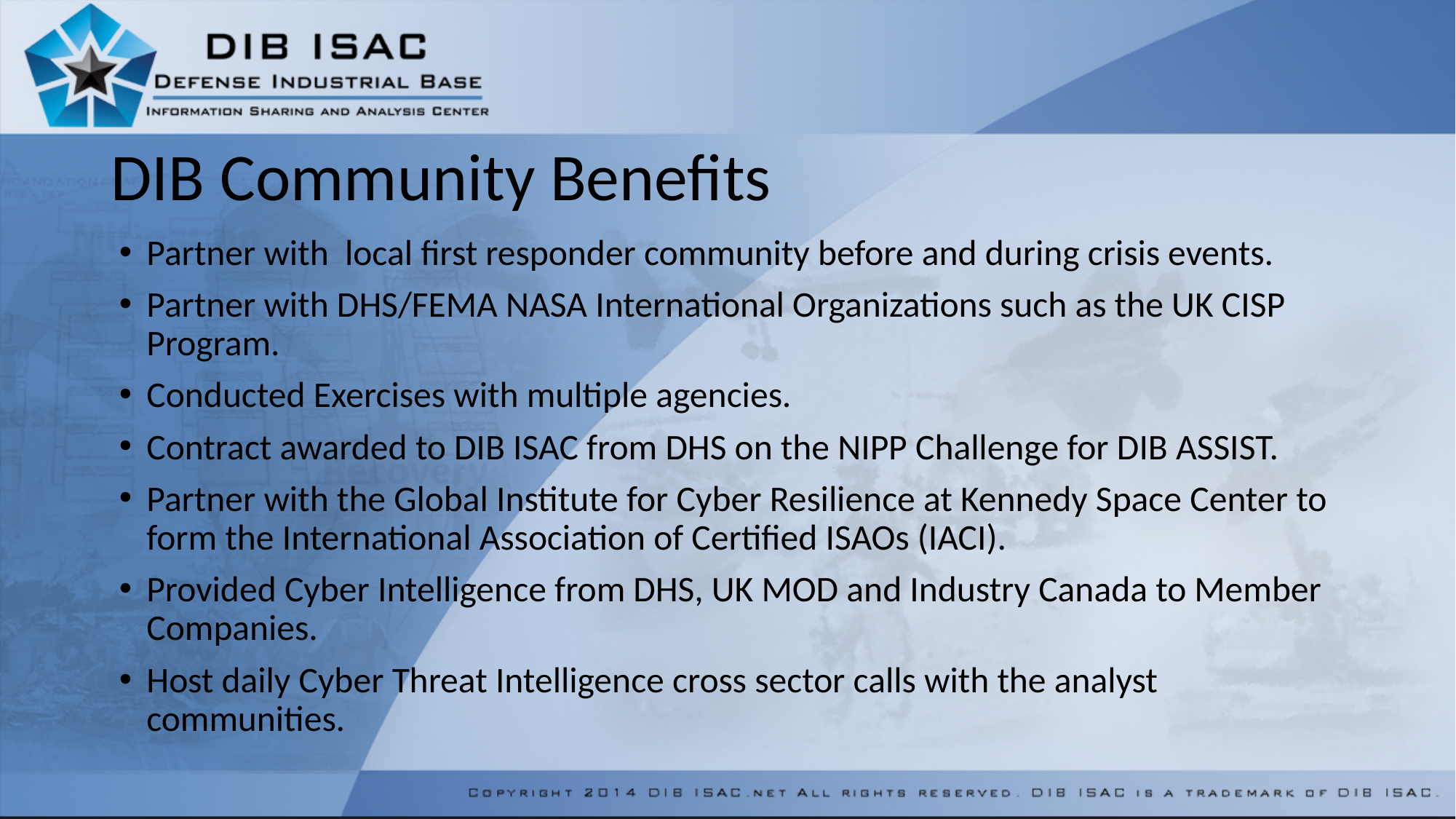

# DIB Community Benefits
Partner with  local first responder community before and during crisis events.
Partner with DHS/FEMA NASA International Organizations such as the UK CISP Program.
Conducted Exercises with multiple agencies.
Contract awarded to DIB ISAC from DHS on the NIPP Challenge for DIB ASSIST.
Partner with the Global Institute for Cyber Resilience at Kennedy Space Center to form the International Association of Certified ISAOs (IACI).
Provided Cyber Intelligence from DHS, UK MOD and Industry Canada to Member Companies.
Host daily Cyber Threat Intelligence cross sector calls with the analyst communities.